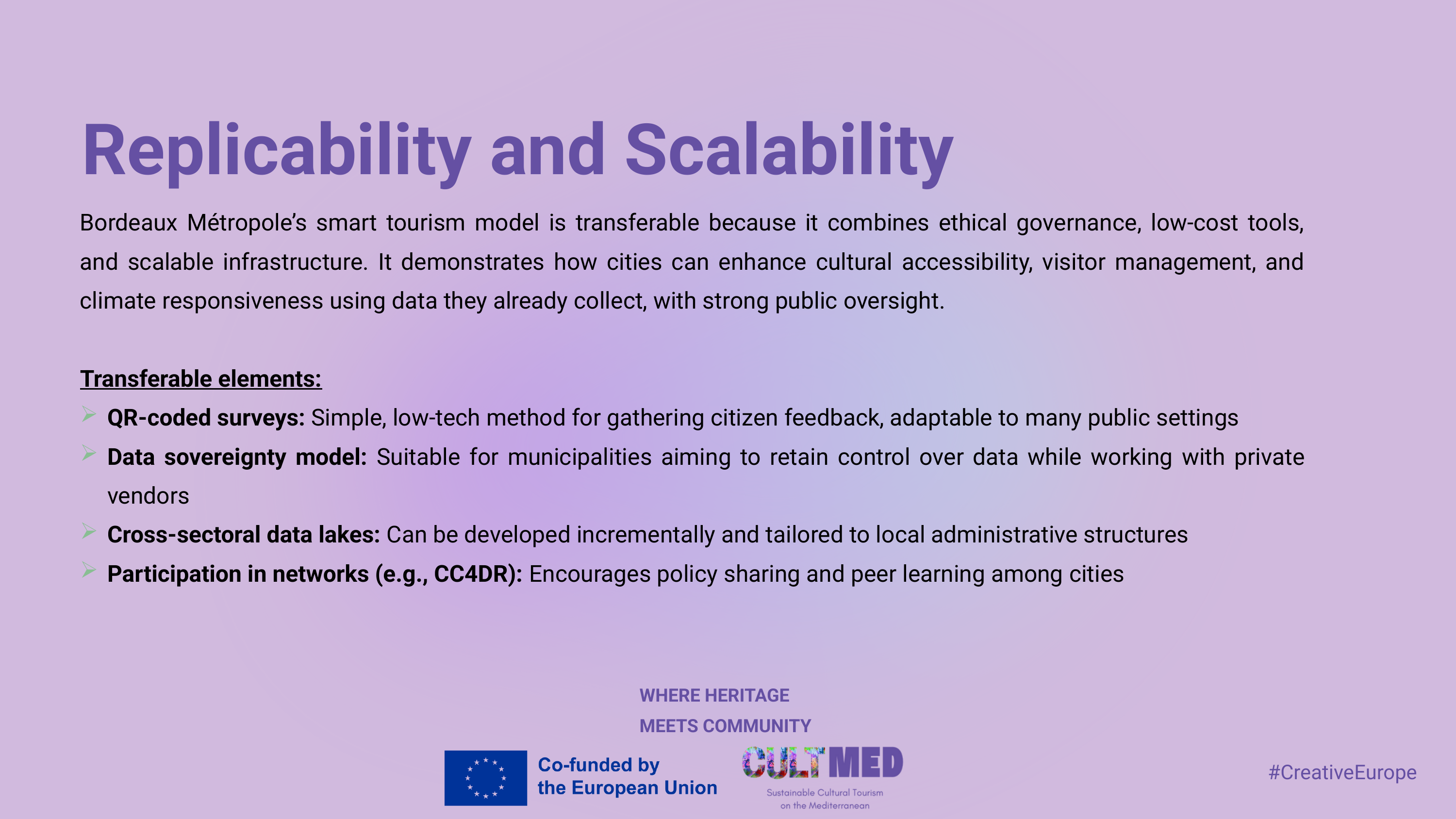

Replicability and Scalability
Bordeaux Métropole’s smart tourism model is transferable because it combines ethical governance, low-cost tools, and scalable infrastructure. It demonstrates how cities can enhance cultural accessibility, visitor management, and climate responsiveness using data they already collect, with strong public oversight.

Transferable elements:
QR-coded surveys: Simple, low-tech method for gathering citizen feedback, adaptable to many public settings
Data sovereignty model: Suitable for municipalities aiming to retain control over data while working with private vendors
Cross-sectoral data lakes: Can be developed incrementally and tailored to local administrative structures
Participation in networks (e.g., CC4DR): Encourages policy sharing and peer learning among cities
WHERE HERITAGE
MEETS COMMUNITY

#CreativeEurope